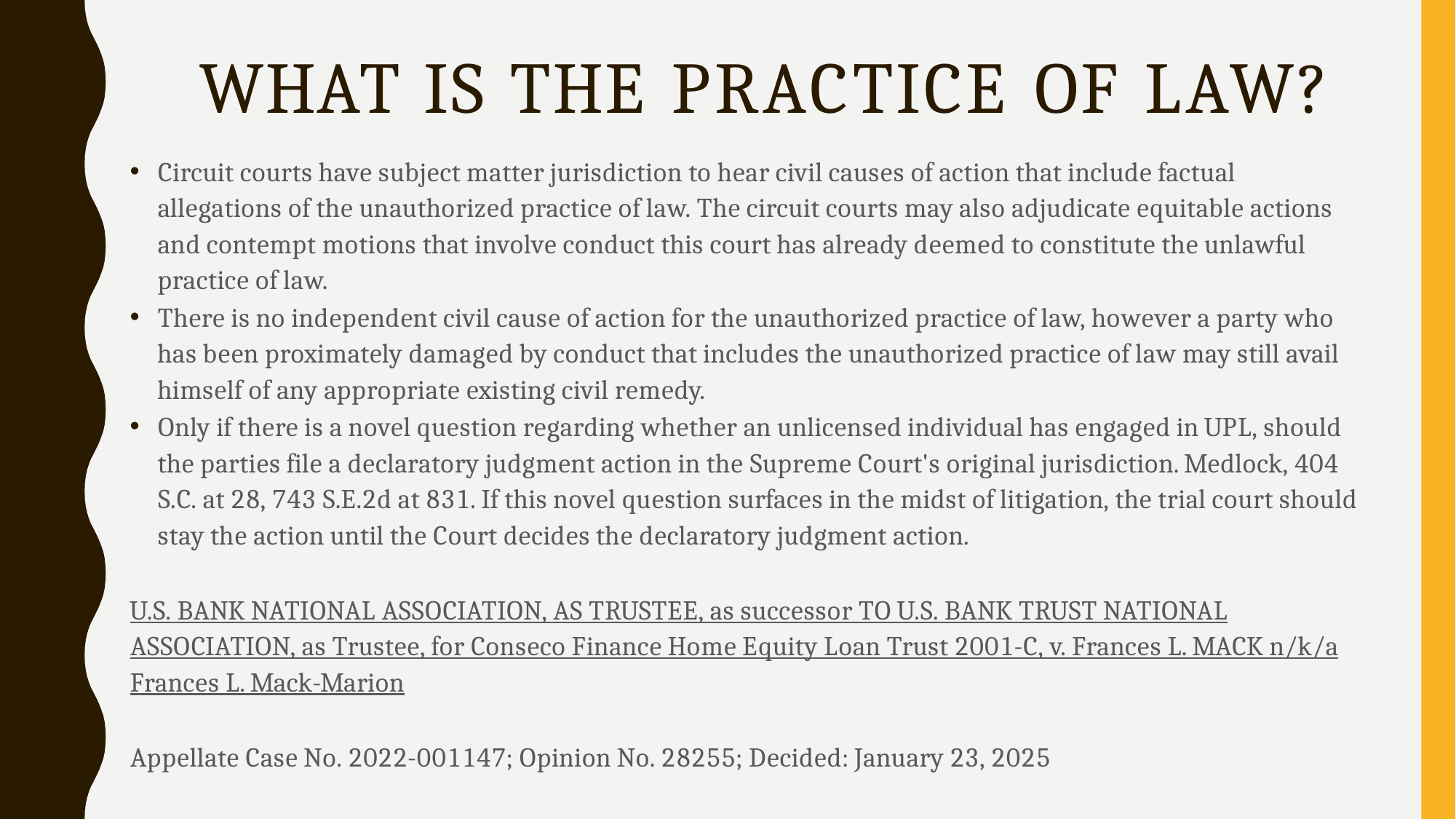

# WHAT IS THE PRACTICE OF LAW?
Circuit courts have subject matter jurisdiction to hear civil causes of action that include factual allegations of the unauthorized practice of law. The circuit courts may also adjudicate equitable actions and contempt motions that involve conduct this court has already deemed to constitute the unlawful practice of law.
There is no independent civil cause of action for the unauthorized practice of law, however a party who has been proximately damaged by conduct that includes the unauthorized practice of law may still avail himself of any appropriate existing civil remedy.
Only if there is a novel question regarding whether an unlicensed individual has engaged in UPL, should the parties file a declaratory judgment action in the Supreme Court's original jurisdiction. Medlock, 404 S.C. at 28, 743 S.E.2d at 831. If this novel question surfaces in the midst of litigation, the trial court should stay the action until the Court decides the declaratory judgment action.

U.S. BANK NATIONAL ASSOCIATION, AS TRUSTEE, as successor TO U.S. BANK TRUST NATIONAL ASSOCIATION, as Trustee, for Conseco Finance Home Equity Loan Trust 2001-C, v. Frances L. MACK n/k/a Frances L. Mack-Marion

Appellate Case No. 2022-001147; Opinion No. 28255; Decided: January 23, 2025